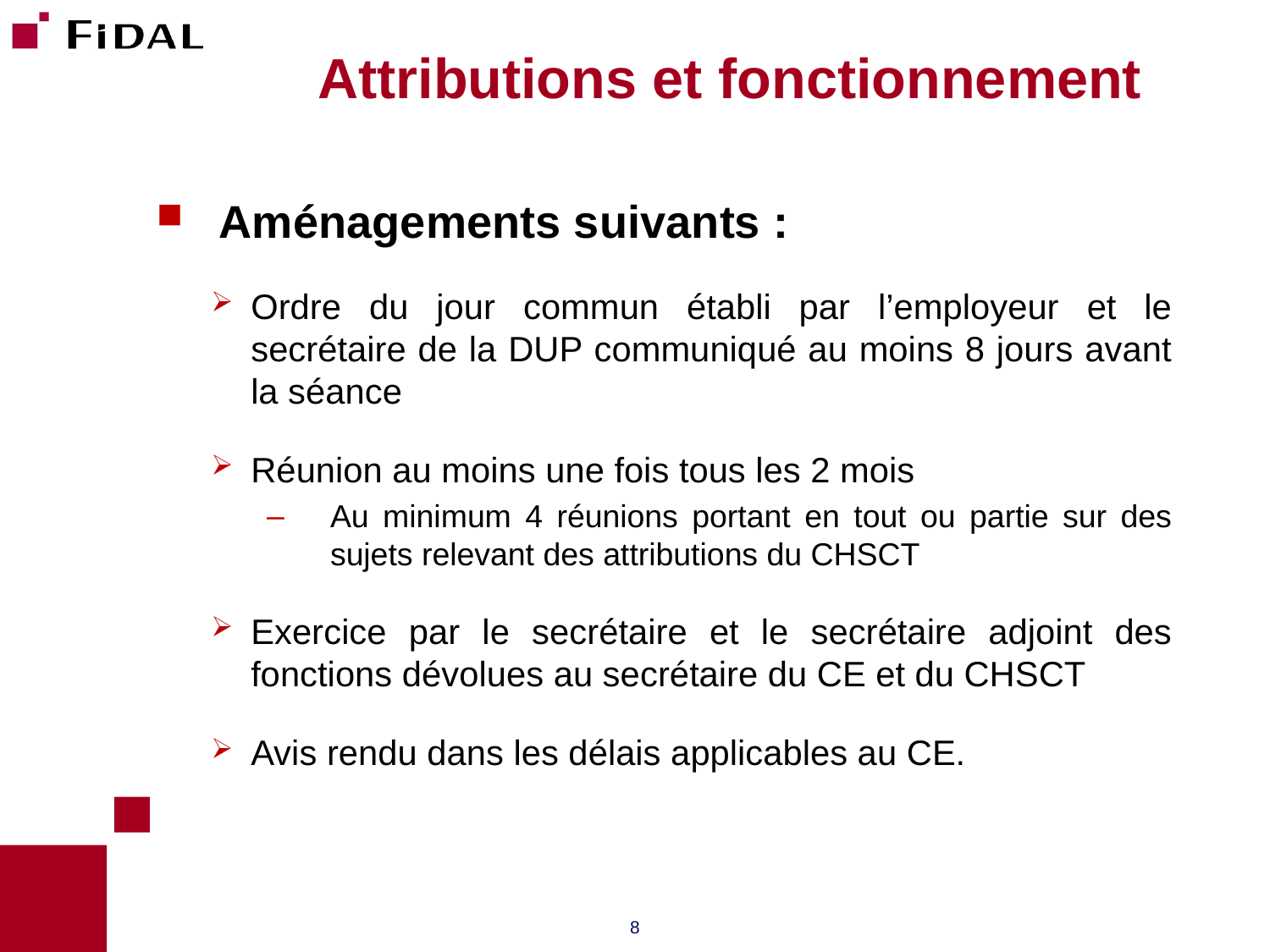

# Attributions et fonctionnement
Aménagements suivants :

Ordre du jour commun établi par l’employeur et le secrétaire de la DUP communiqué au moins 8 jours avant la séance

Réunion au moins une fois tous les 2 mois
Au minimum 4 réunions portant en tout ou partie sur des sujets relevant des attributions du CHSCT

Exercice par le secrétaire et le secrétaire adjoint des fonctions dévolues au secrétaire du CE et du CHSCT

Avis rendu dans les délais applicables au CE.